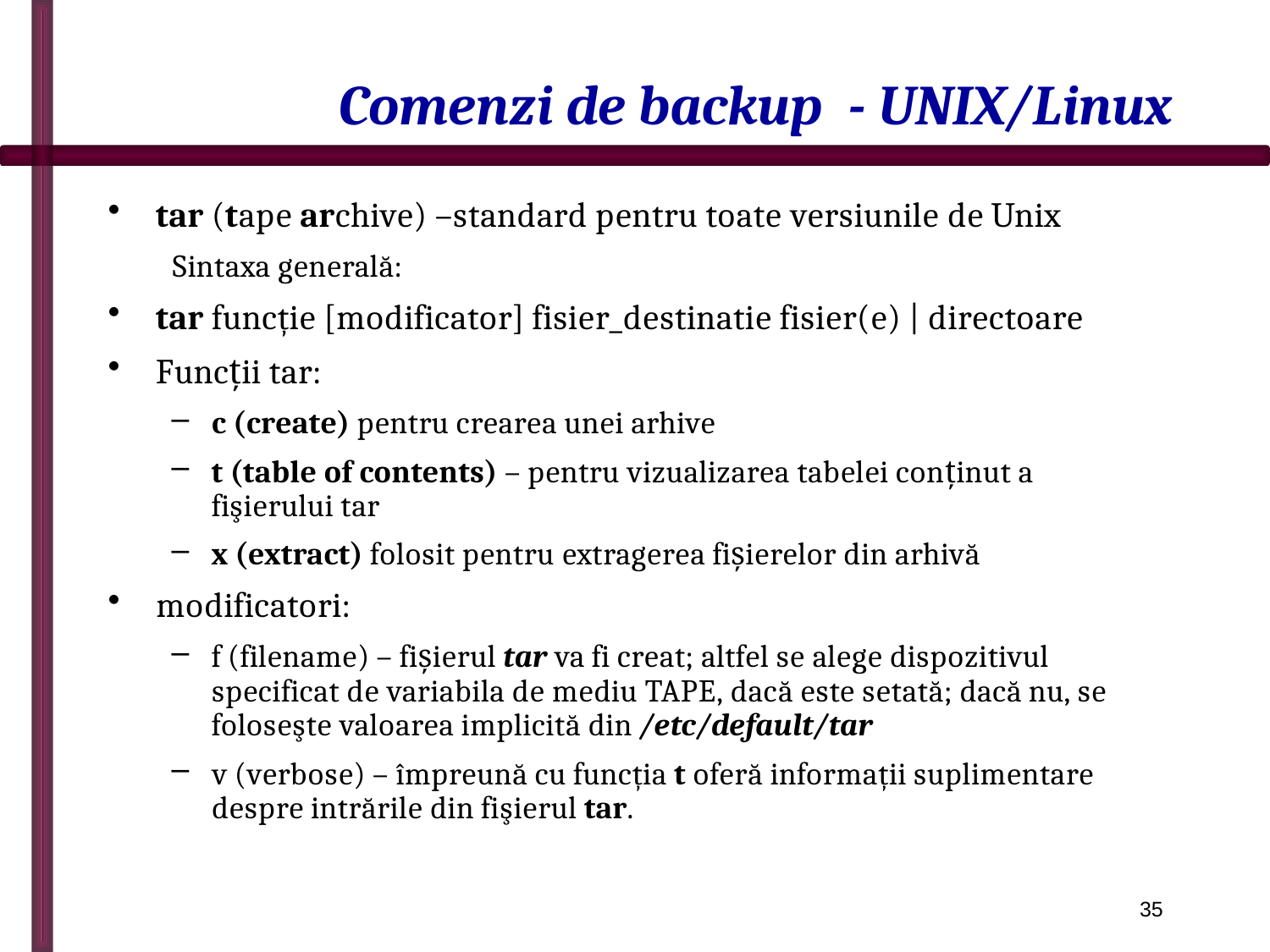

# Comenzi de backup  - UNIX/Linux
tar (tape archive) –standard pentru toate versiunile de Unix
Sintaxa generală:
tar funcţie [modificator] fisier_destinatie fisier(e) | directoare
Funcții tar:
c (create) pentru crearea unei arhive
t (table of contents) – pentru vizualizarea tabelei conținut a fişierului tar
x (extract) folosit pentru extragerea fișierelor din arhivă
modificatori:
f (filename) – fișierul tar va fi creat; altfel se alege dispozitivul specificat de variabila de mediu TAPE, dacă este setată; dacă nu, se foloseşte valoarea implicită din /etc/default/tar
v (verbose) – împreună cu funcţia t oferă informaţii suplimentare despre intrările din fişierul tar.